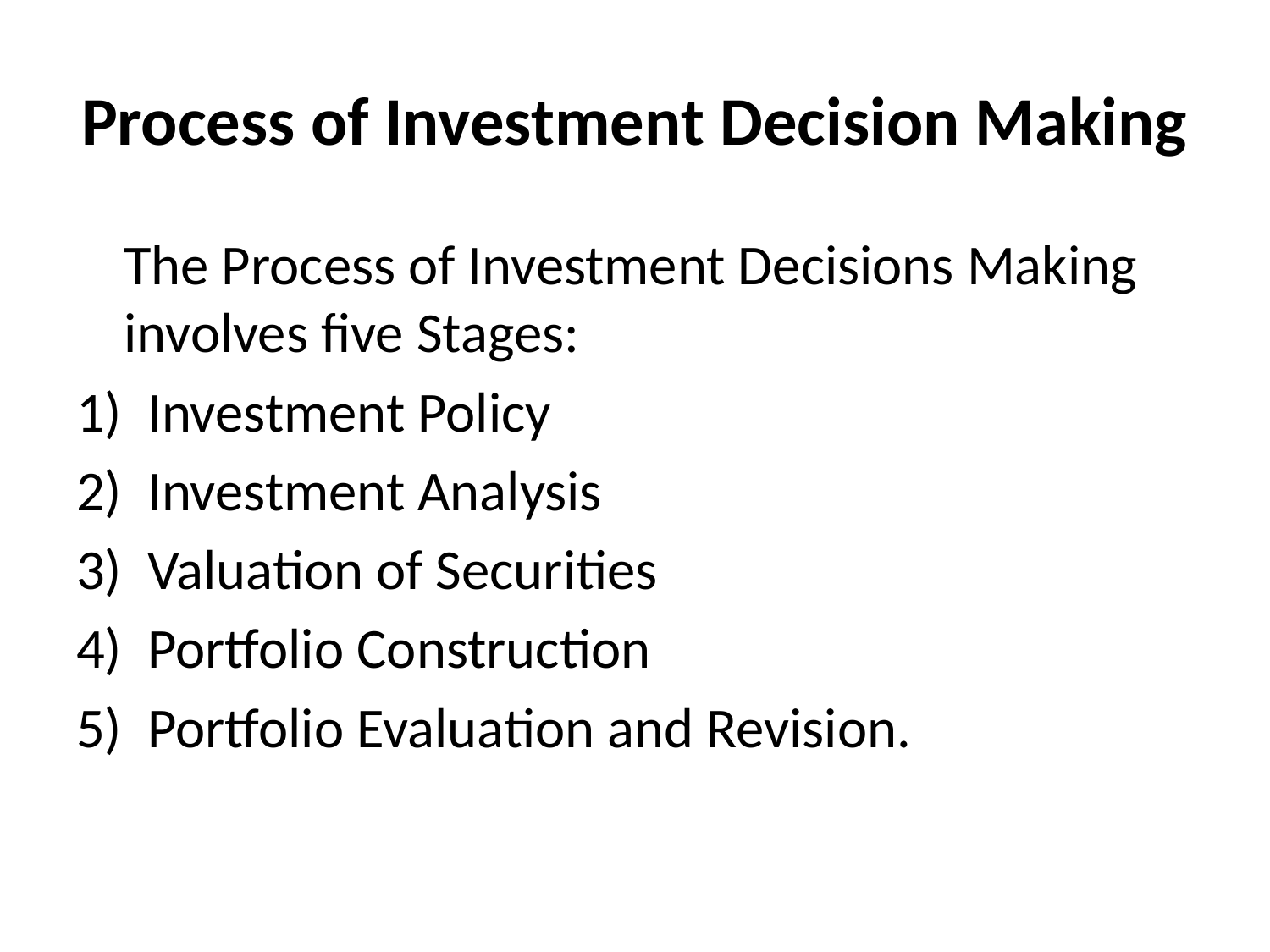

# Process of Investment Decision Making
	The Process of Investment Decisions Making involves five Stages:
Investment Policy
Investment Analysis
Valuation of Securities
Portfolio Construction
Portfolio Evaluation and Revision.